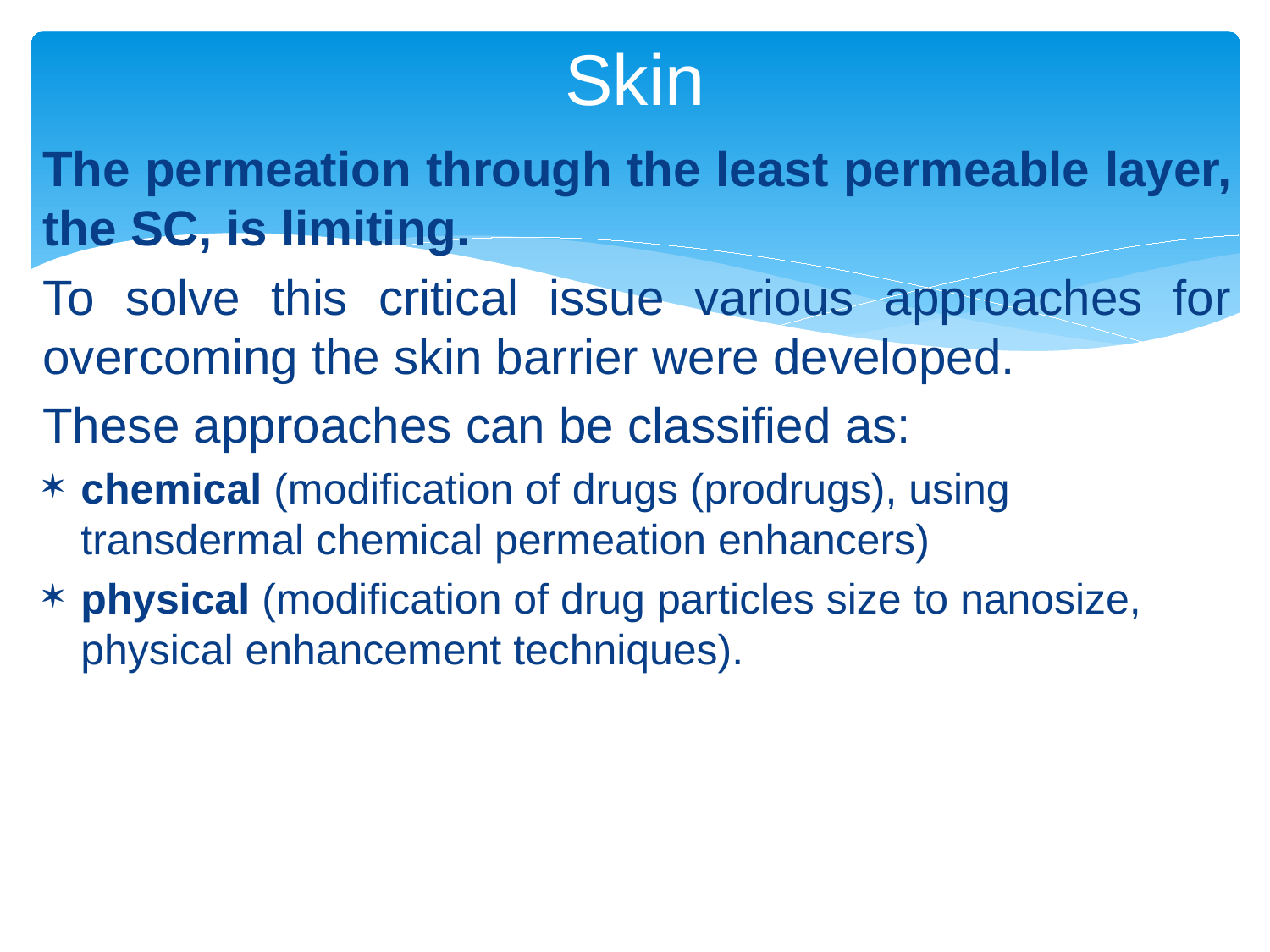

# Skin
The permeation through the least permeable layer, the SC, is limiting.
To solve this critical issue various approaches for overcoming the skin barrier were developed.
These approaches can be classified as:
chemical (modification of drugs (prodrugs), using transdermal chemical permeation enhancers)
physical (modification of drug particles size to nanosize, physical enhancement techniques).